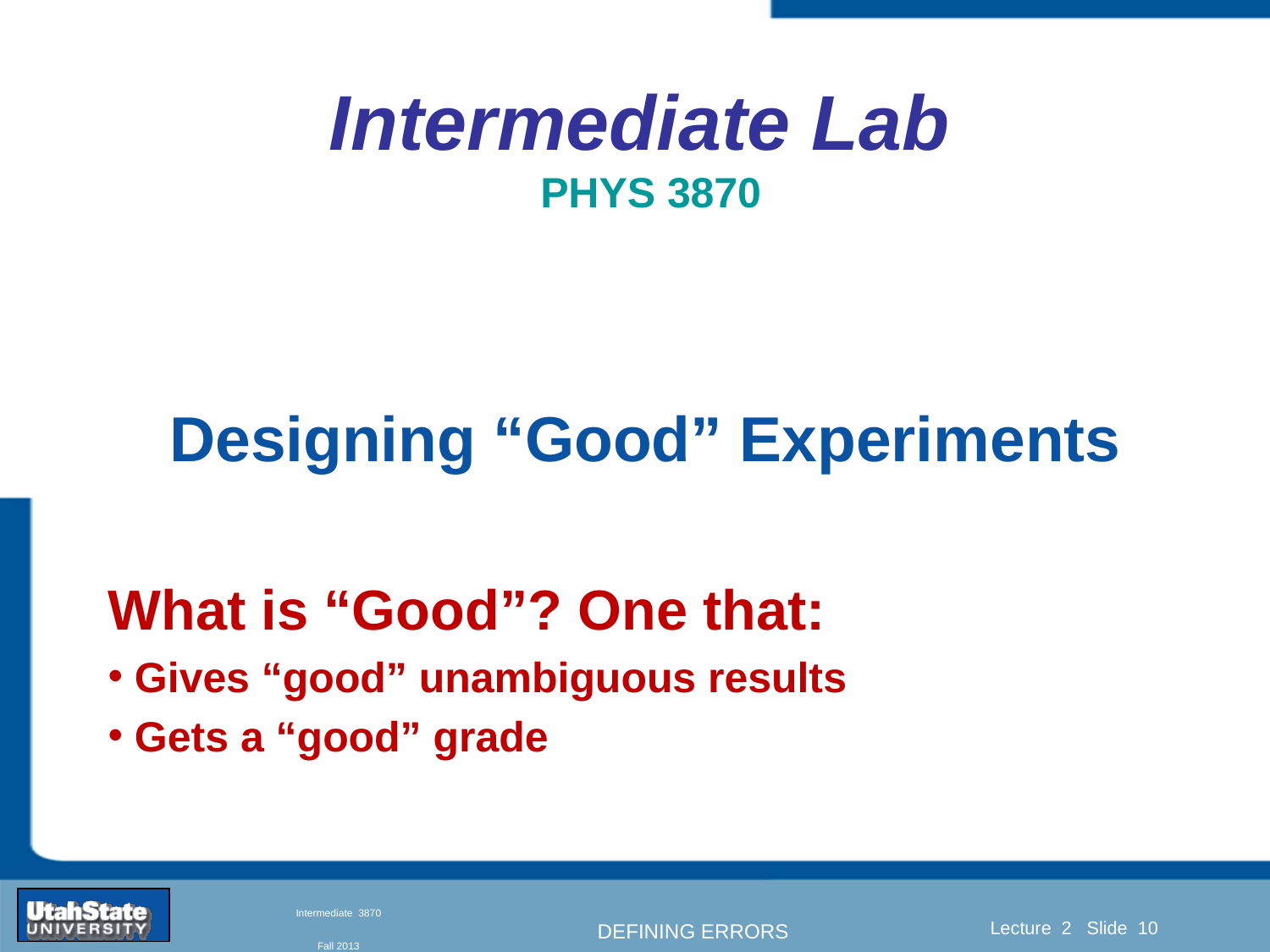

# Intermediate Lab PHYS 3870
Designing “Good” Experiments

What is “Good”? One that:
 Gives “good” unambiguous results
 Gets a “good” grade